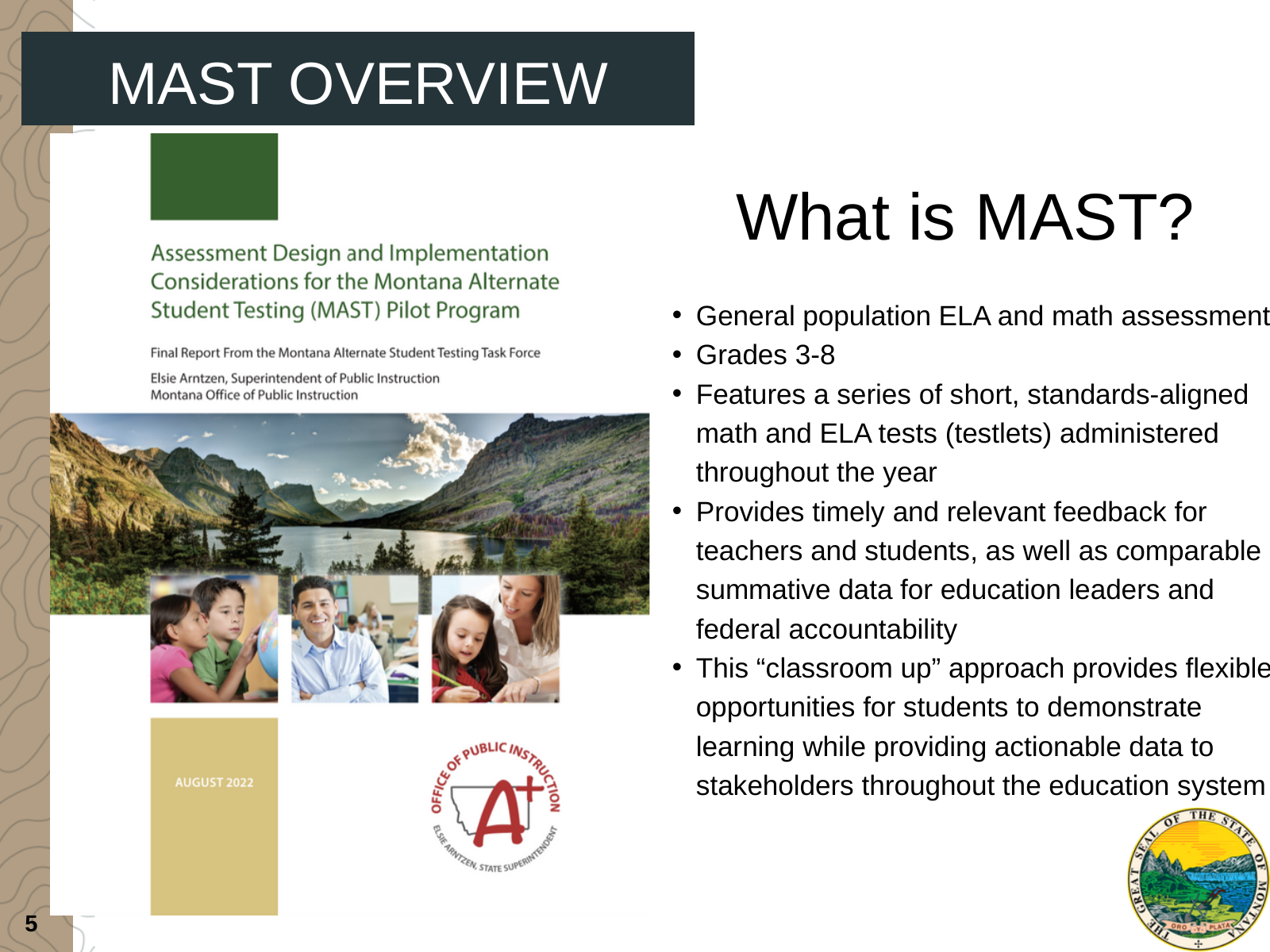

MAST OVERVIEW

What is MAST?

General population ELA and math assessment
Grades 3-8
Features a series of short, standards-aligned math and ELA tests (testlets) administered throughout the year
Provides timely and relevant feedback for teachers and students, as well as comparable summative data for education leaders and federal accountability
This “classroom up” approach provides flexible opportunities for students to demonstrate learning while providing actionable data to stakeholders throughout the education system

5